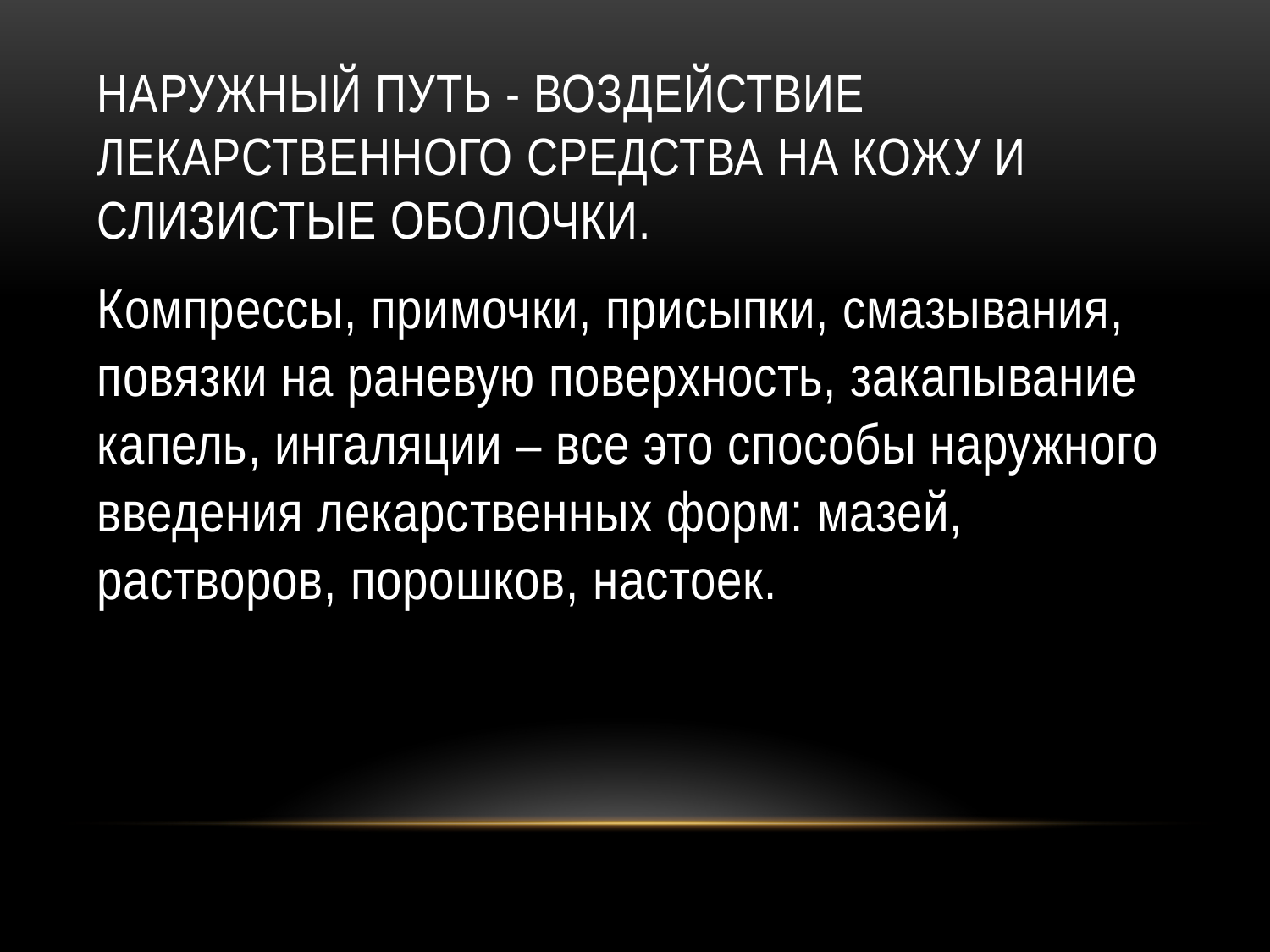

# НАРУЖНЫЙ ПУТЬ - воздействие лекарственного средства на кожу и слизистые оболочки.
Компрессы, примочки, присыпки, смазывания, повязки на раневую поверхность, закапывание капель, ингаляции – все это способы наружного введения лекарственных форм: мазей, растворов, порошков, настоек.